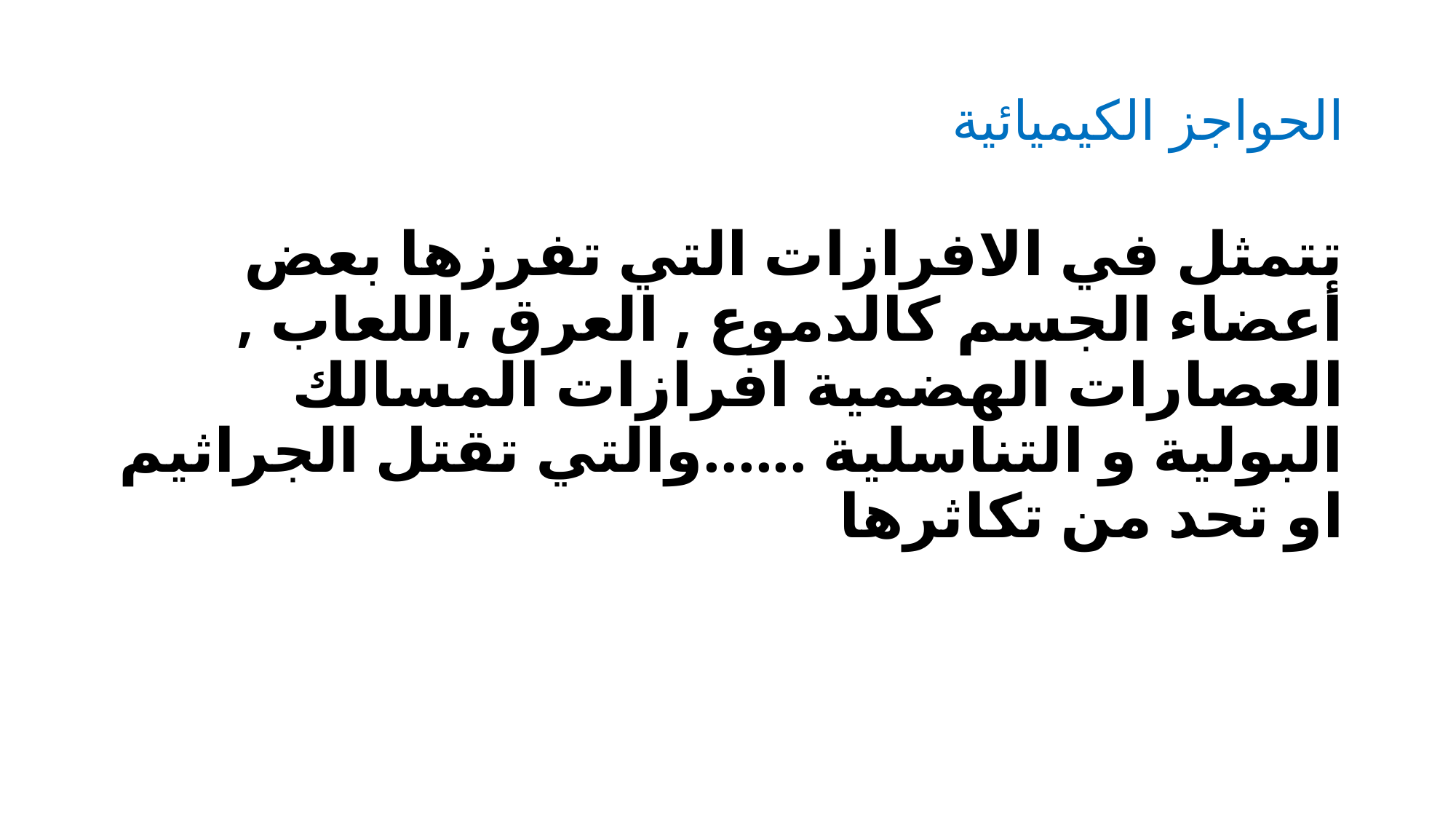

# الحواجز الكيميائية
تتمثل في الافرازات التي تفرزها بعض أعضاء الجسم كالدموع , العرق ,اللعاب , العصارات الهضمية افرازات المسالك البولية و التناسلية ......والتي تقتل الجراثيم او تحد من تكاثرها